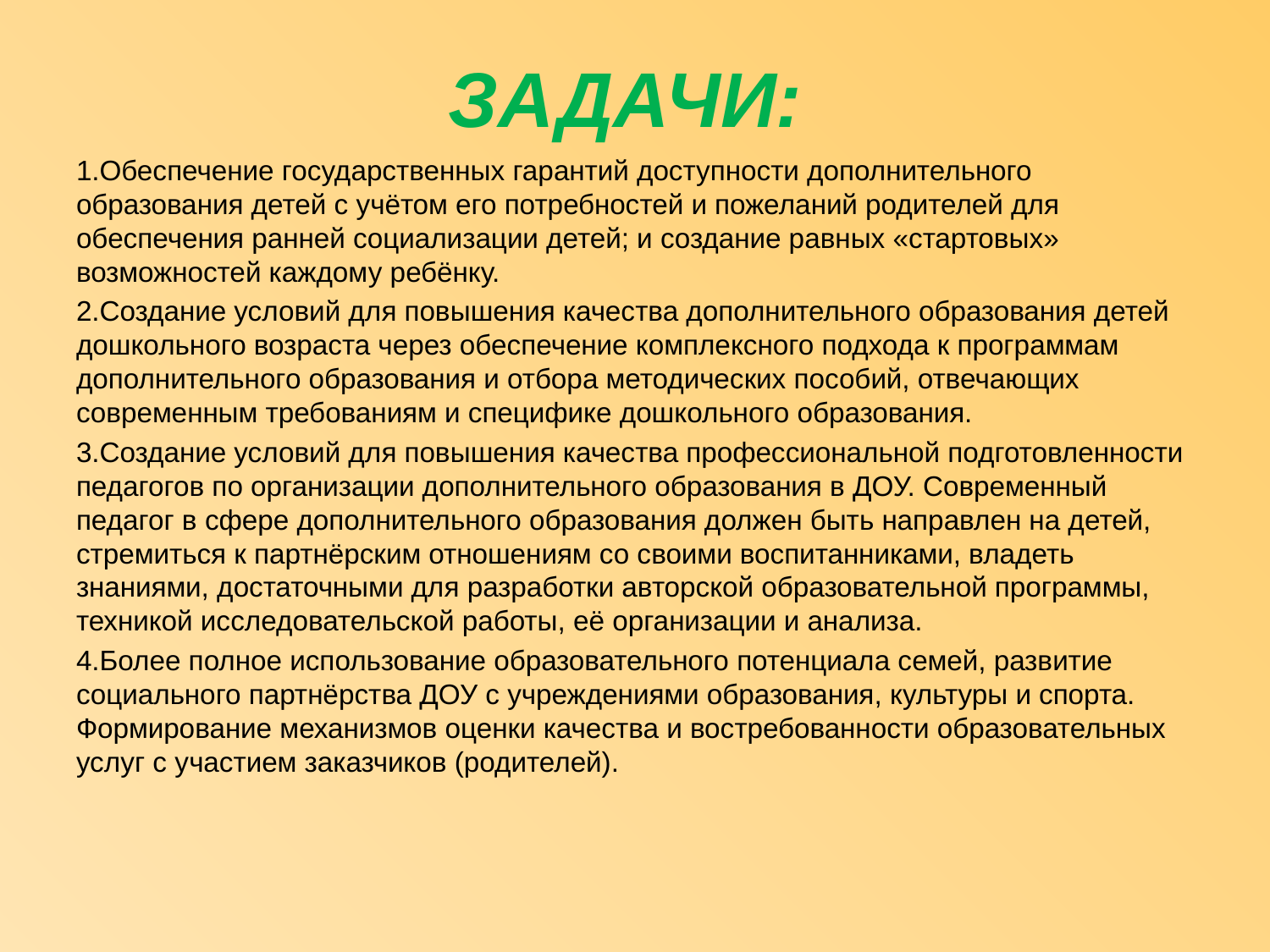

# ЗАДАЧИ:
1.Обеспечение государственных гарантий доступности дополнительного образования детей с учётом его потребностей и пожеланий родителей для обеспечения ранней социализации детей; и создание равных «стартовых» возможностей каждому ребёнку.
2.Создание условий для повышения качества дополнительного образования детей дошкольного возраста через обеспечение комплексного подхода к программам дополнительного образования и отбора методических пособий, отвечающих современным требованиям и специфике дошкольного образования.
3.Создание условий для повышения качества профессиональной подготовленности педагогов по организации дополнительного образования в ДОУ. Современный педагог в сфере дополнительного образования должен быть направлен на детей, стремиться к партнёрским отношениям со своими воспитанниками, владеть знаниями, достаточными для разработки авторской образовательной программы, техникой исследовательской работы, её организации и анализа.
4.Более полное использование образовательного потенциала семей, развитие социального партнёрства ДОУ с учреждениями образования, культуры и спорта. Формирование механизмов оценки качества и востребованности образовательных услуг с участием заказчиков (родителей).